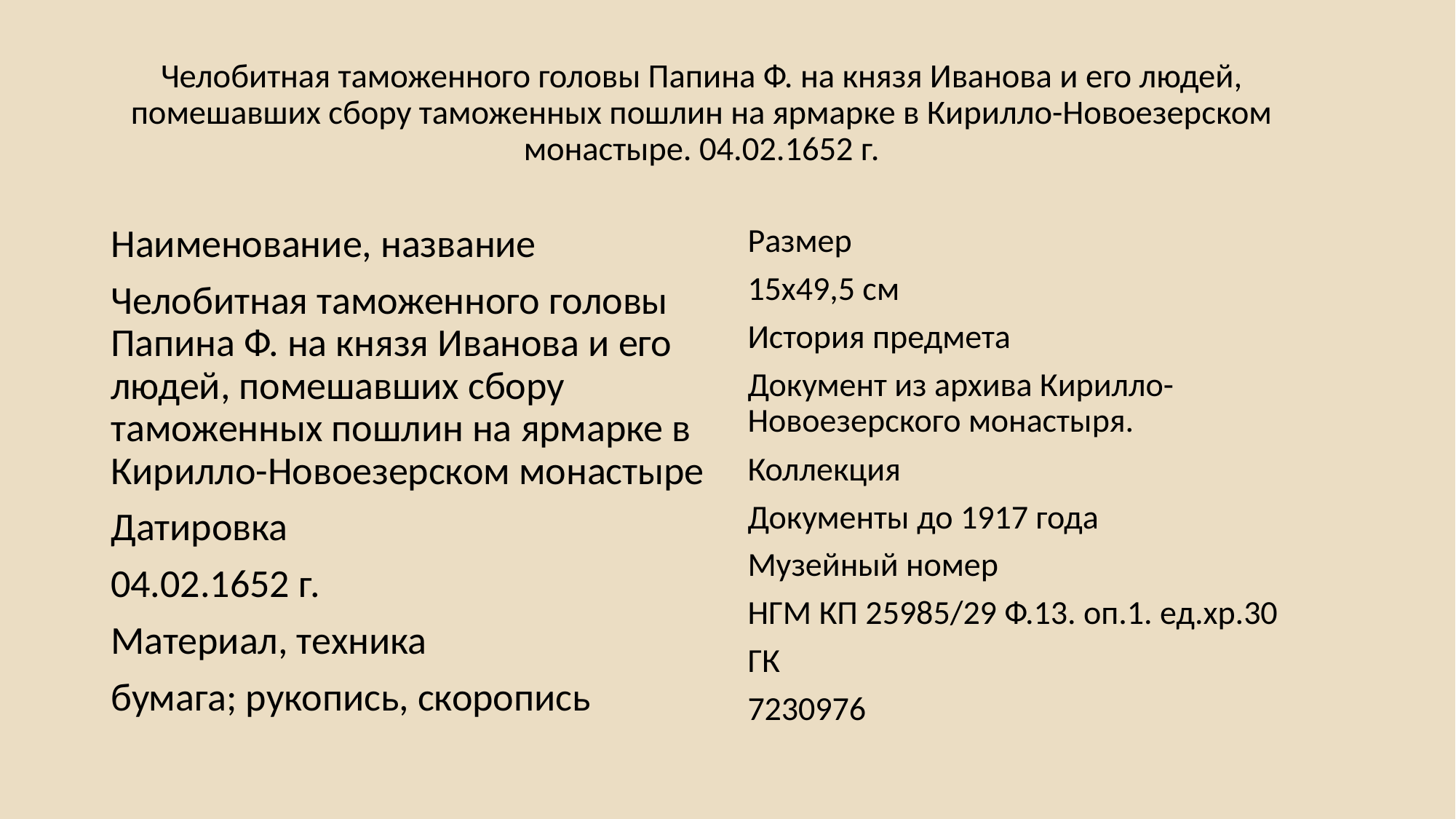

# Челобитная таможенного головы Папина Ф. на князя Иванова и его людей, помешавших сбору таможенных пошлин на ярмарке в Кирилло-Новоезерском монастыре. 04.02.1652 г.
Наименование, название
Челобитная таможенного головы Папина Ф. на князя Иванова и его людей, помешавших сбору таможенных пошлин на ярмарке в Кирилло-Новоезерском монастыре
Датировка
04.02.1652 г.
Материал, техника
бумага; рукопись, скоропись
Размер
15х49,5 см
История предмета
Документ из архива Кирилло-Новоезерского монастыря.
Коллекция
Документы до 1917 года
Музейный номер
НГМ КП 25985/29 Ф.13. оп.1. ед.хр.30
ГК
7230976